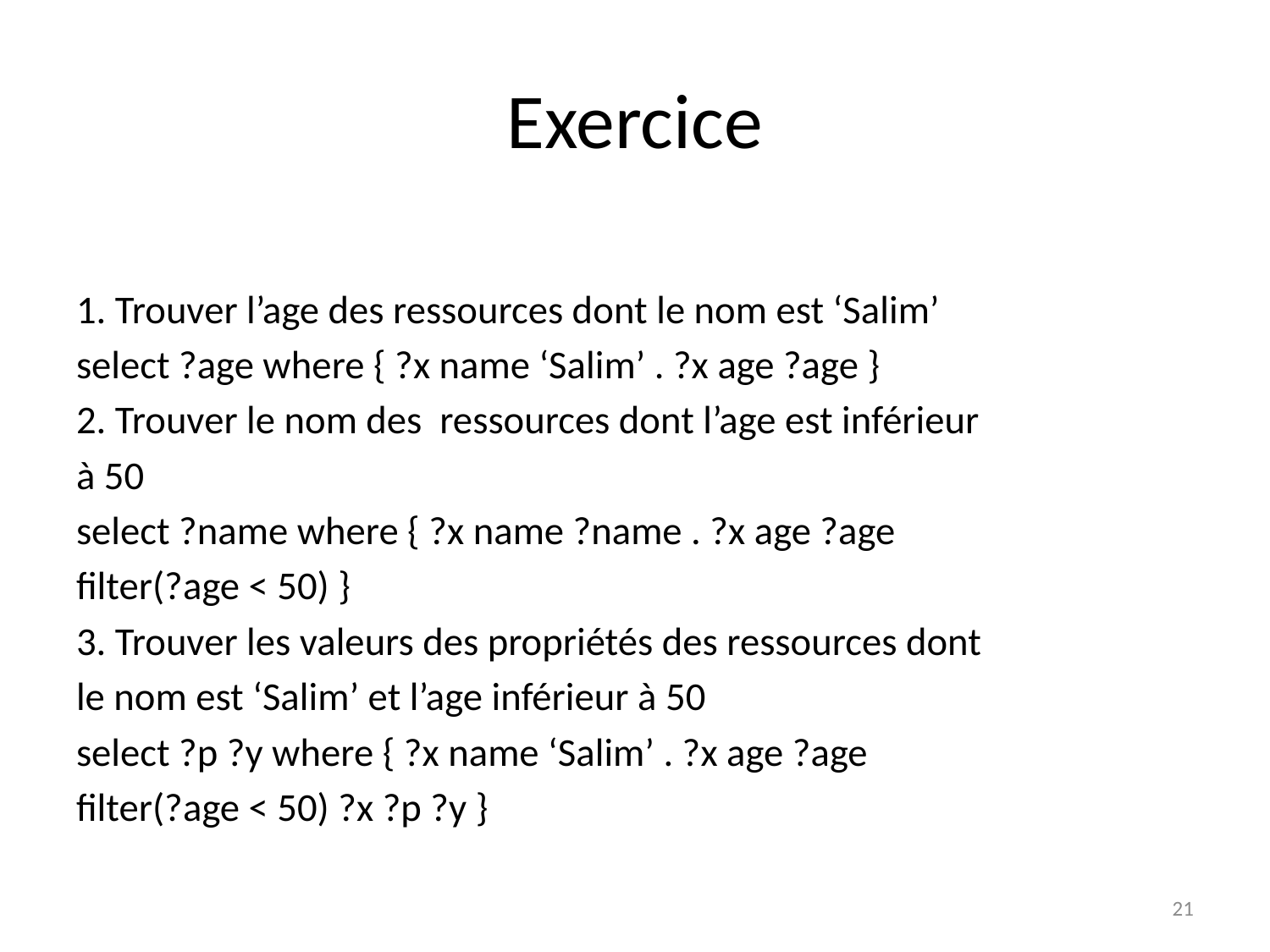

# Exercice

1. Trouver l’age des ressources dont le nom est ‘Salim’
select ?age where { ?x name ‘Salim’ . ?x age ?age }
2. Trouver le nom des  ressources dont l’age est inférieur
à 50
select ?name where { ?x name ?name . ?x age ?age
filter(?age < 50) }
3. Trouver les valeurs des propriétés des ressources dont
le nom est ‘Salim’ et l’age inférieur à 50
select ?p ?y where { ?x name ‘Salim’ . ?x age ?age
filter(?age < 50) ?x ?p ?y }
21